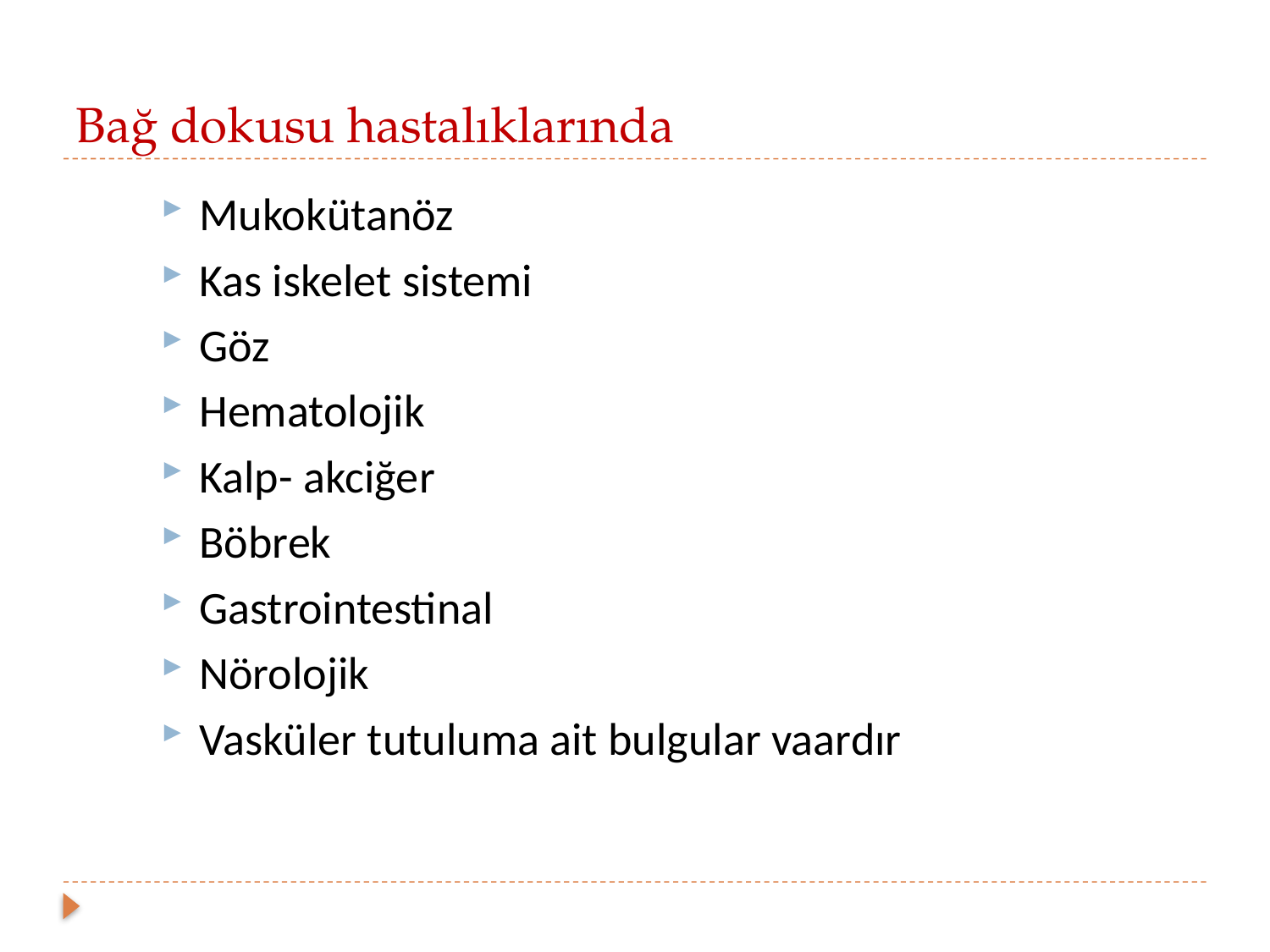

# Bağ dokusu hastalıklarında
Mukokütanöz
Kas iskelet sistemi
Göz
Hematolojik
Kalp- akciğer
Böbrek
Gastrointestinal
Nörolojik
Vasküler tutuluma ait bulgular vaardır